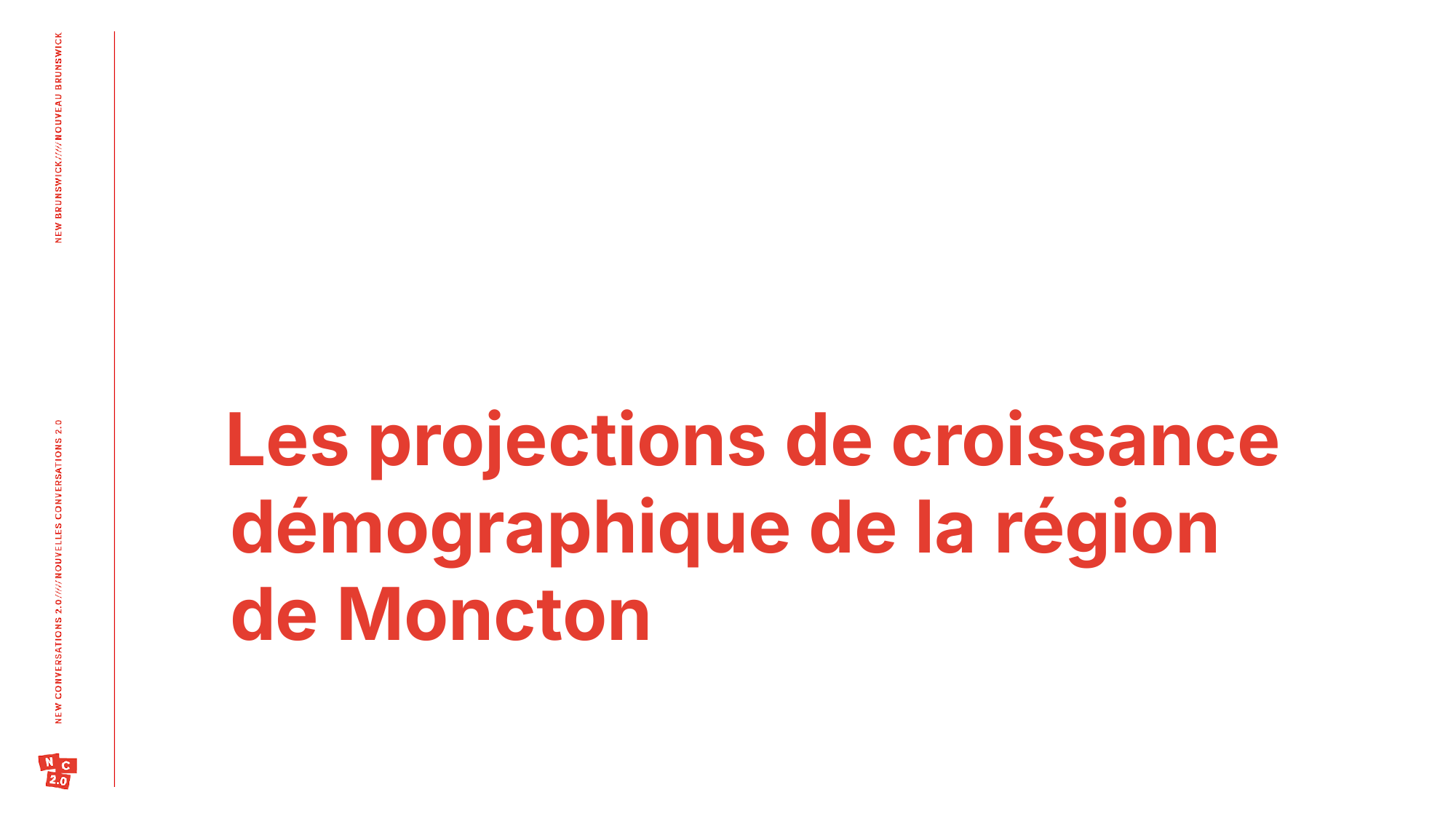

Les projections de croissance démographique de la région de Moncton